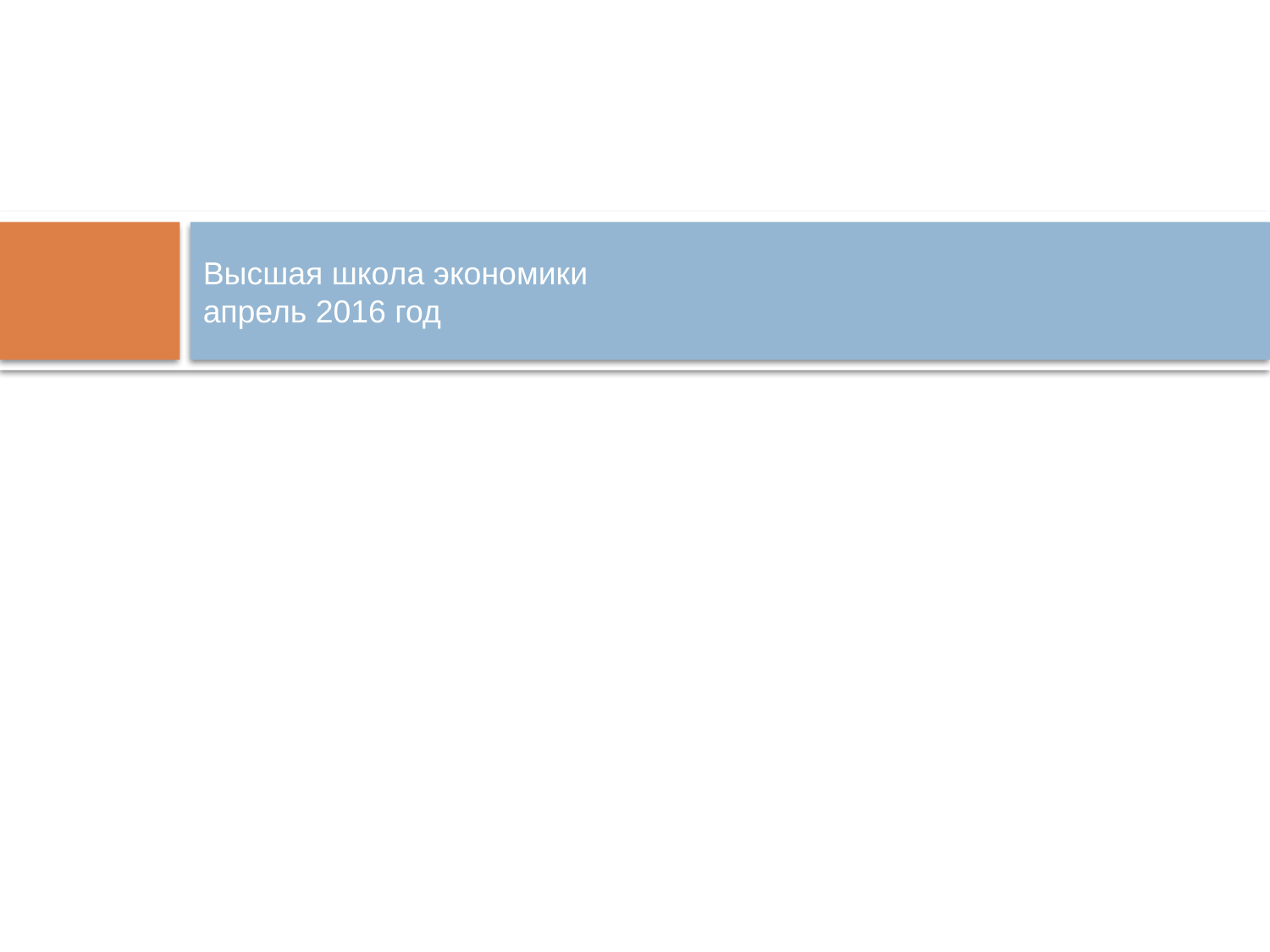

# Высшая школа экономики апрель 2016 год